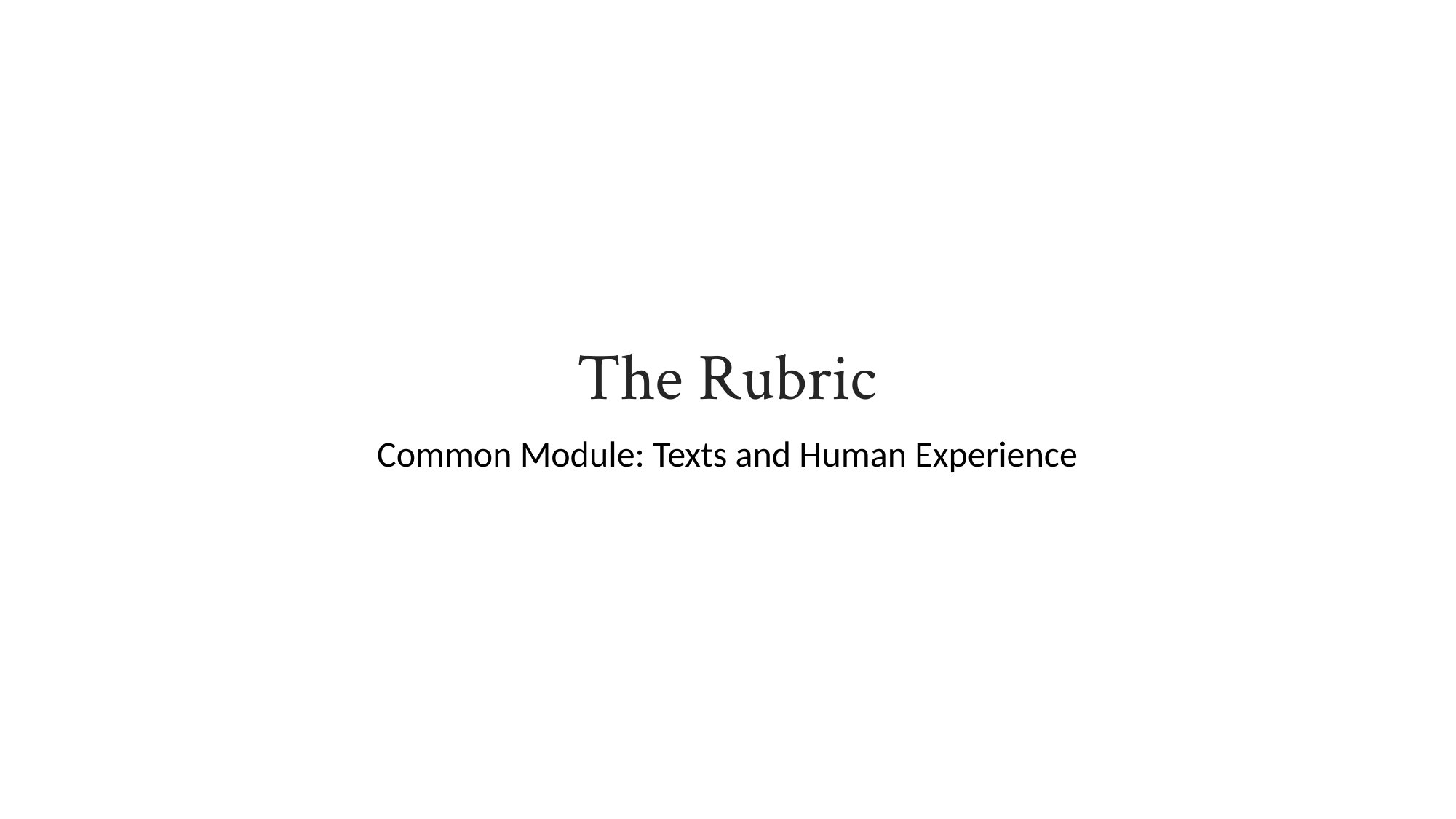

# The Rubric
Common Module: Texts and Human Experience